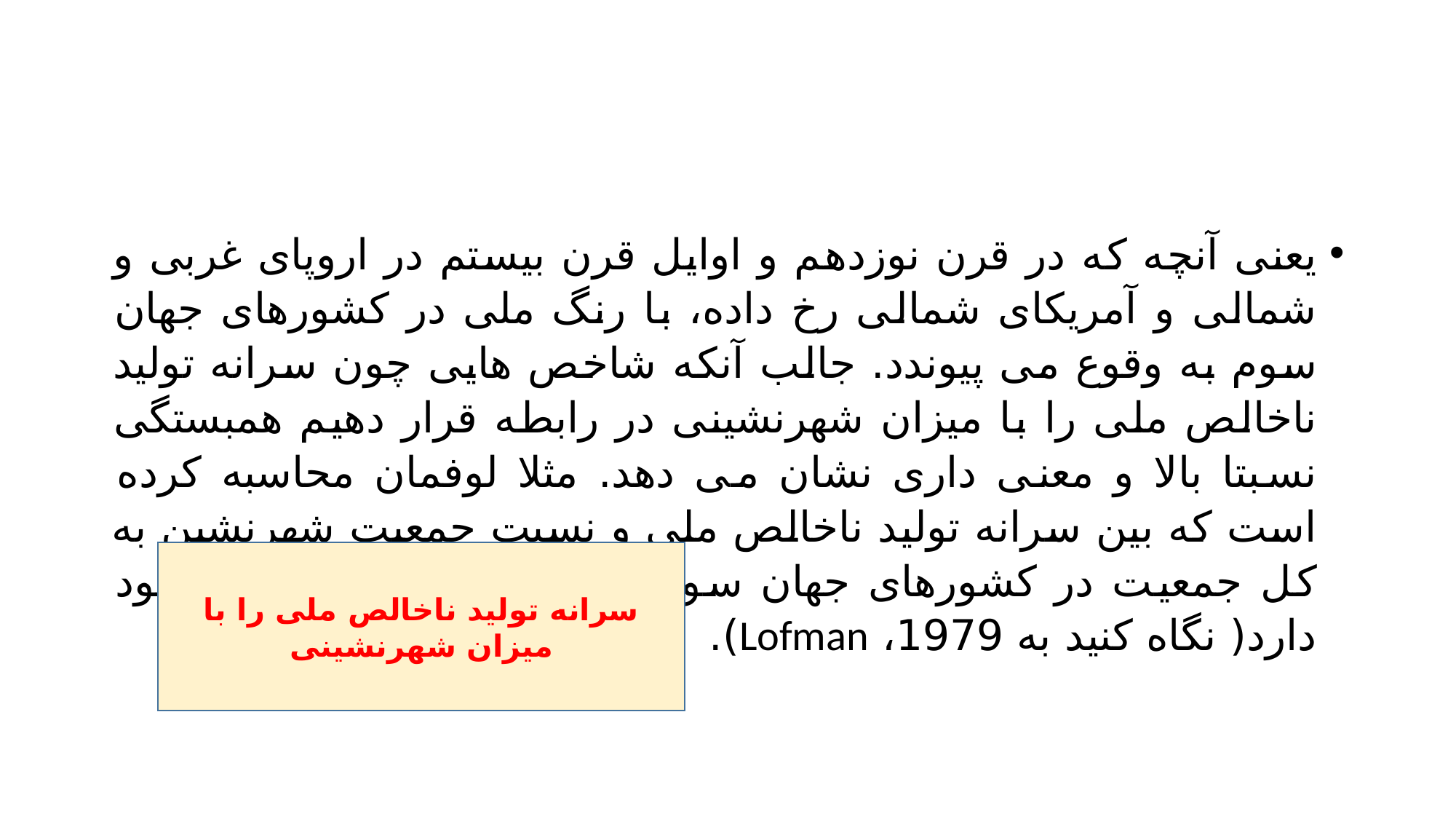

#
یعنی آنچه که در قرن نوزدهم و اوایل قرن بیستم در اروپای غربی و شمالی و آمریکای شمالی رخ داده، با رنگ ملی در کشورهای جهان سوم به وقوع می پیوندد. جالب آنکه شاخص هایی چون سرانه تولید ناخالص ملی را با میزان شهرنشینی در رابطه قرار دهیم همبستگی نسبتا بالا و معنی داری نشان می دهد. مثلا لوفمان محاسبه کرده است که بین سرانه تولید ناخالص ملی و نسبت جمعیت شهرنشین به کل جمعیت در کشورهای جهان سوم ضریب همبستگی 0.75 وجود دارد( نگاه کنید به 1979، Lofman).

سرانه تولید ناخالص ملی را با میزان شهرنشینی